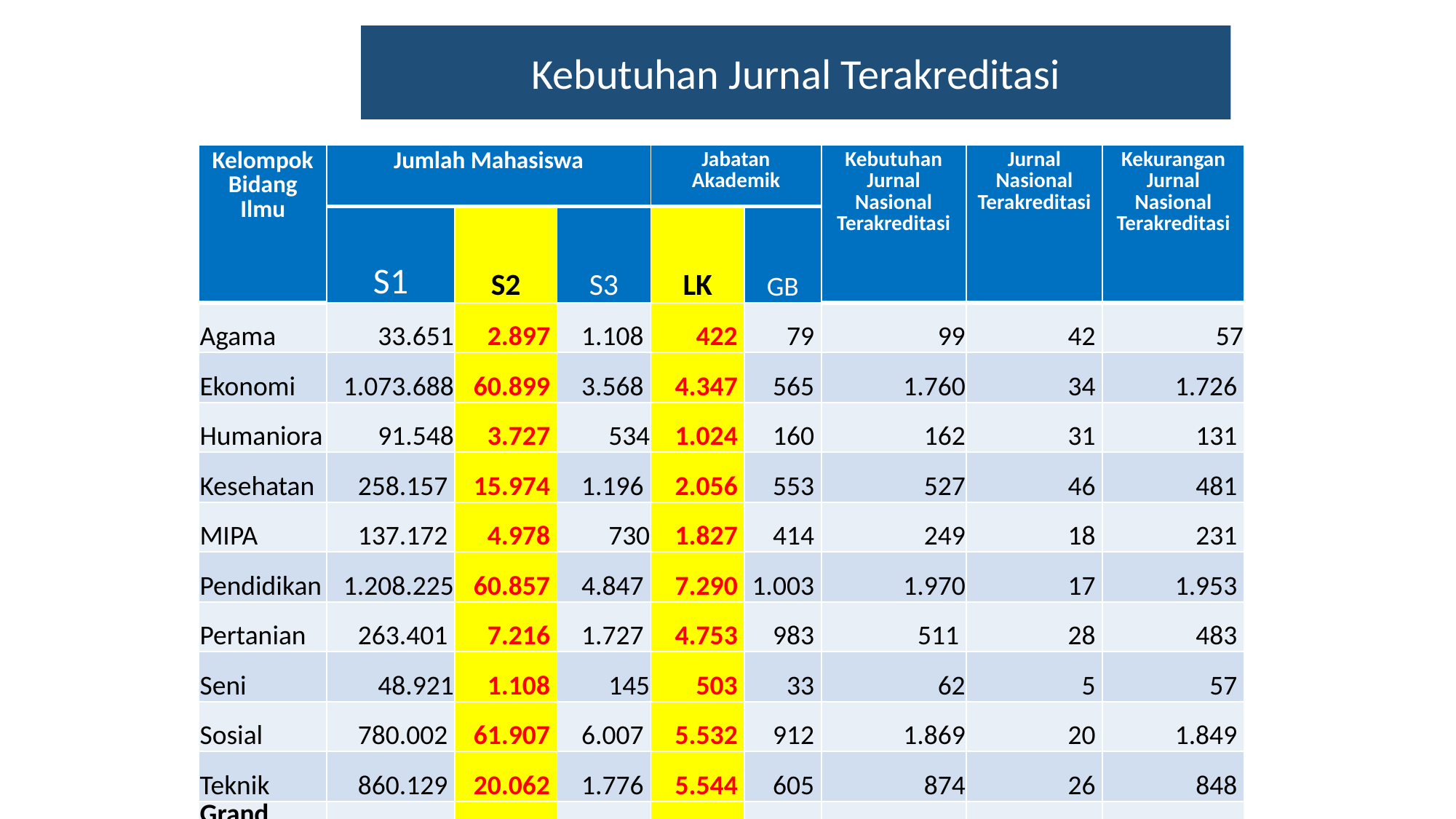

Kebutuhan Jurnal Terakreditasi
| Kelompok Bidang Ilmu | Jumlah Mahasiswa |  |  | Jabatan Akademik |  | Kebutuhan Jurnal Nasional Terakreditasi | Jurnal Nasional Terakreditasi | Kekurangan Jurnal Nasional Terakreditasi |
| --- | --- | --- | --- | --- | --- | --- | --- | --- |
|  | S1 | S2 | S3 | LK | GB |  |  |  |
| Agama | 33.651 | 2.897 | 1.108 | 422 | 79 | 99 | 42 | 57 |
| Ekonomi | 1.073.688 | 60.899 | 3.568 | 4.347 | 565 | 1.760 | 34 | 1.726 |
| Humaniora | 91.548 | 3.727 | 534 | 1.024 | 160 | 162 | 31 | 131 |
| Kesehatan | 258.157 | 15.974 | 1.196 | 2.056 | 553 | 527 | 46 | 481 |
| MIPA | 137.172 | 4.978 | 730 | 1.827 | 414 | 249 | 18 | 231 |
| Pendidikan | 1.208.225 | 60.857 | 4.847 | 7.290 | 1.003 | 1.970 | 17 | 1.953 |
| Pertanian | 263.401 | 7.216 | 1.727 | 4.753 | 983 | 511 | 28 | 483 |
| Seni | 48.921 | 1.108 | 145 | 503 | 33 | 62 | 5 | 57 |
| Sosial | 780.002 | 61.907 | 6.007 | 5.532 | 912 | 1.869 | 20 | 1.849 |
| Teknik | 860.129 | 20.062 | 1.776 | 5.544 | 605 | 874 | 26 | 848 |
| Grand Total | 4.754.894 | 239.625 | 21.638 | 33.298 | 5.307 | 8.084 | 267 | 7.817 |
10